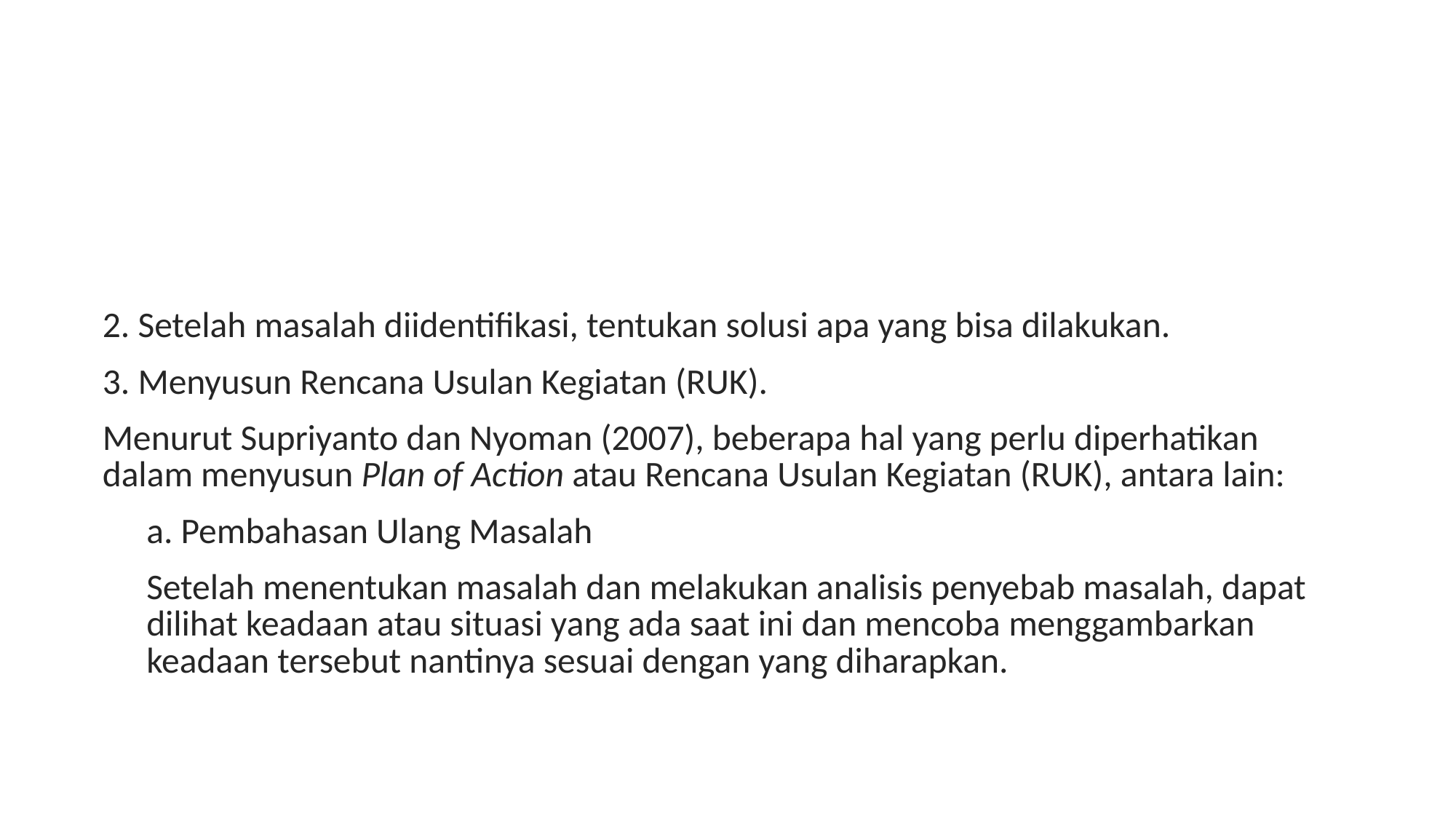

#

2. Setelah masalah diidentifikasi, tentukan solusi apa yang bisa dilakukan.
3. Menyusun Rencana Usulan Kegiatan (RUK).
Menurut Supriyanto dan Nyoman (2007), beberapa hal yang perlu diperhatikan dalam menyusun Plan of Action atau Rencana Usulan Kegiatan (RUK), antara lain:
a. Pembahasan Ulang Masalah
Setelah menentukan masalah dan melakukan analisis penyebab masalah, dapat dilihat keadaan atau situasi yang ada saat ini dan mencoba menggambarkan keadaan tersebut nantinya sesuai dengan yang diharapkan.